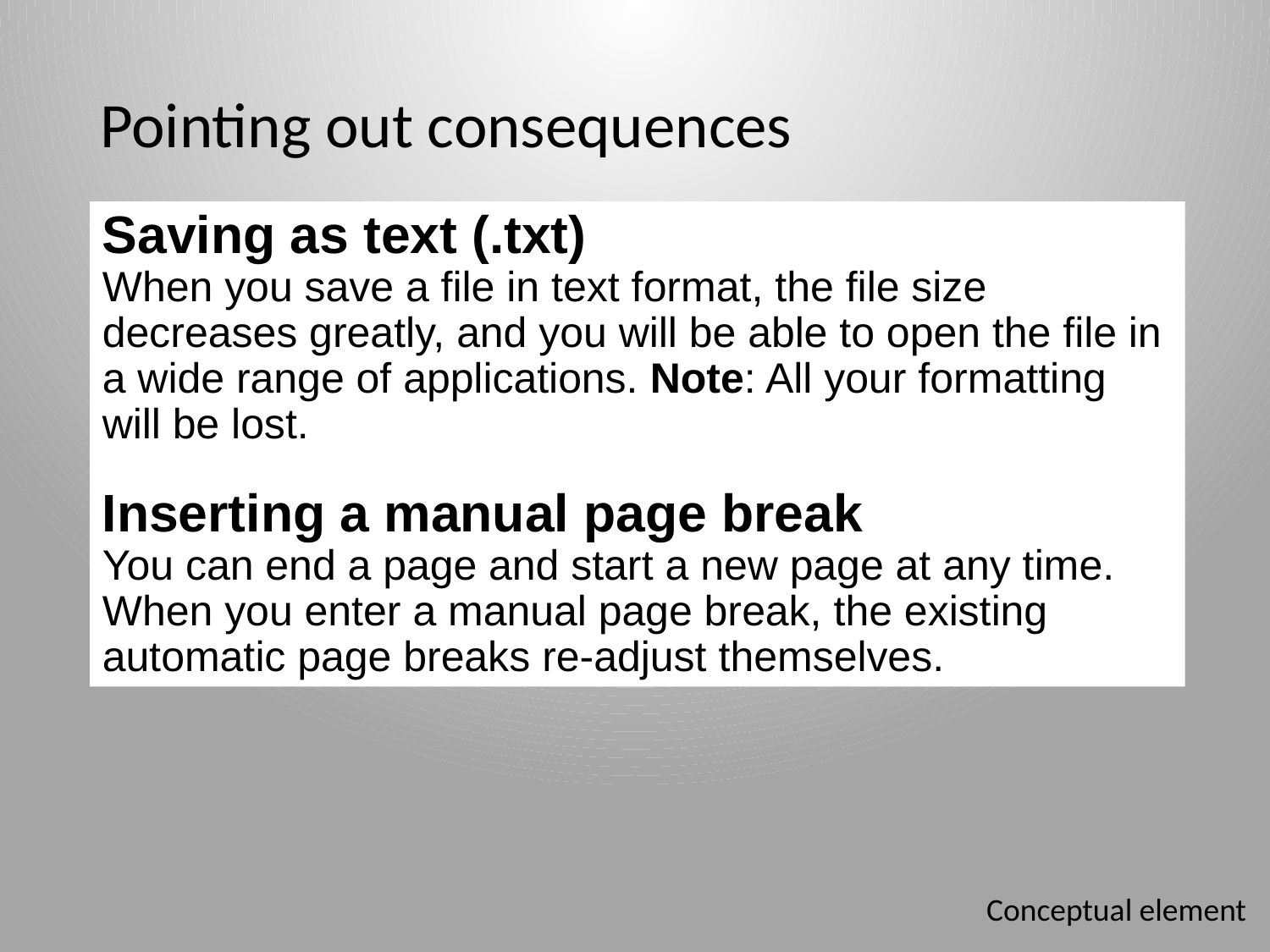

# Pointing out consequences
Saving as text (.txt)
When you save a file in text format, the file size decreases greatly, and you will be able to open the file in a wide range of applications. Note: All your formatting will be lost.
Inserting a manual page break
You can end a page and start a new page at any time. When you enter a manual page break, the existing automatic page breaks re-adjust themselves.

Conceptual element